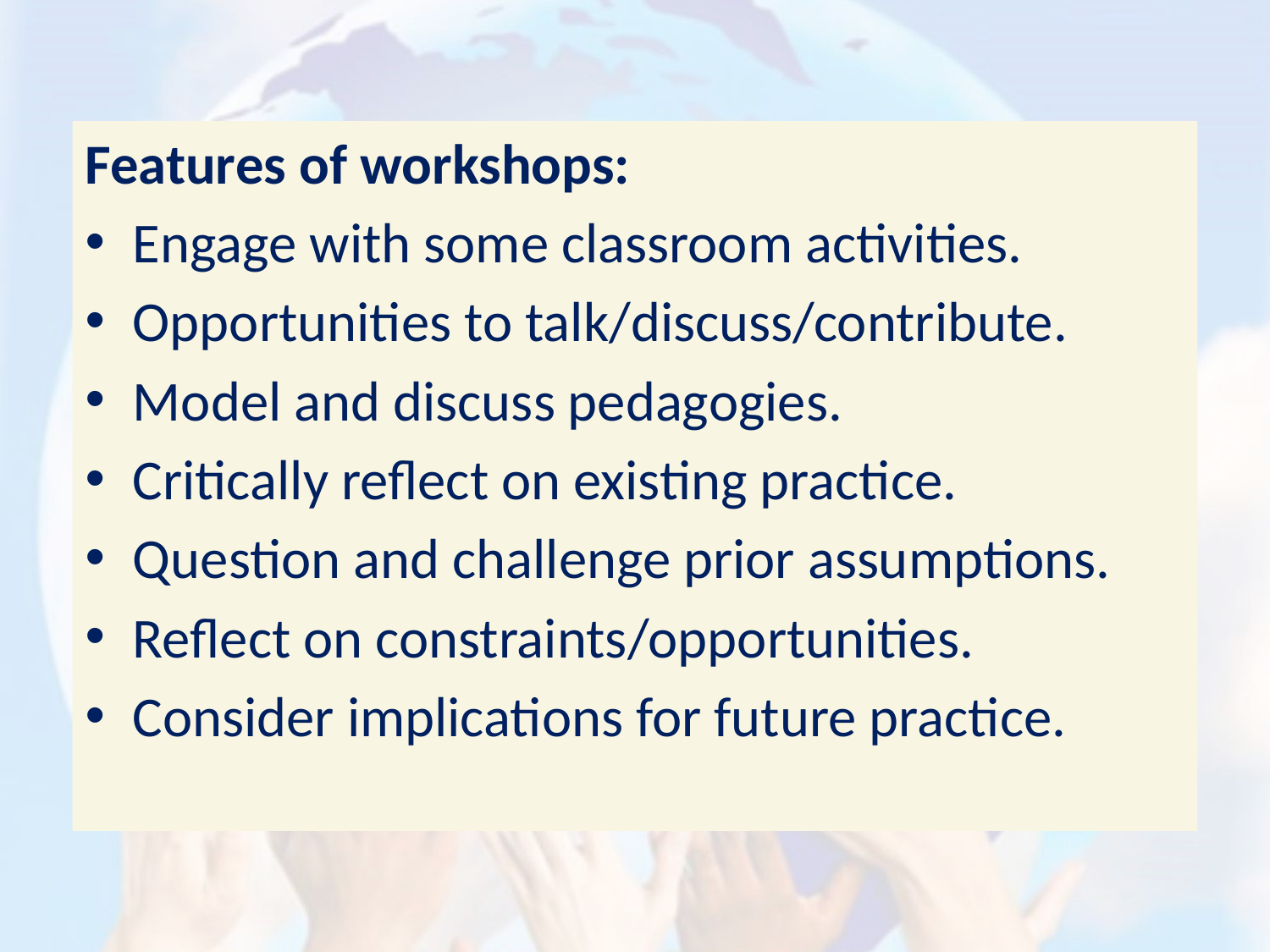

Features of workshops:
Engage with some classroom activities.
Opportunities to talk/discuss/contribute.
Model and discuss pedagogies.
Critically reflect on existing practice.
Question and challenge prior assumptions.
Reflect on constraints/opportunities.
Consider implications for future practice.